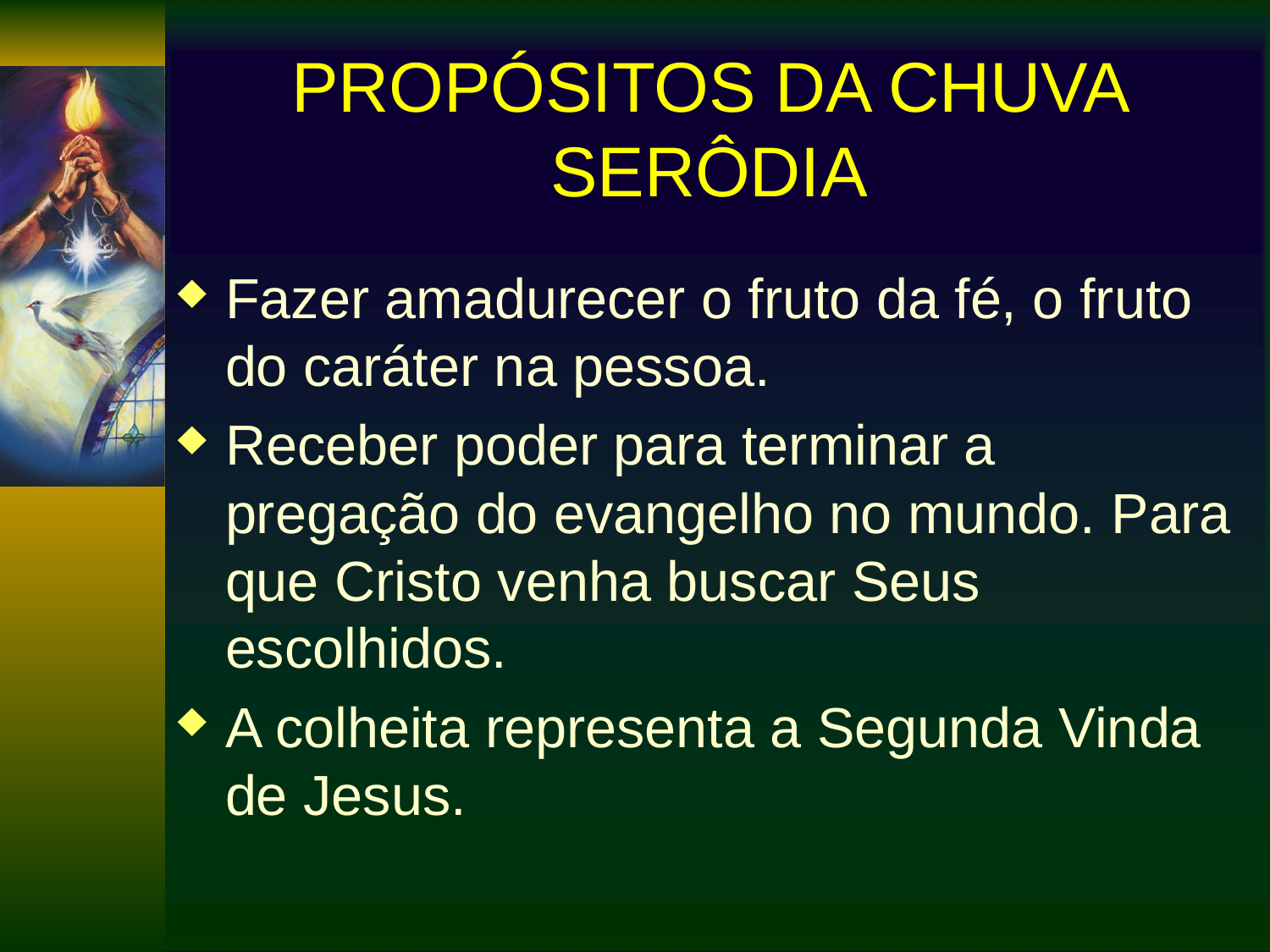

# PROPÓSITOS DA CHUVA SERÔDIA
Fazer amadurecer o fruto da fé, o fruto do caráter na pessoa.
Receber poder para terminar a pregação do evangelho no mundo. Para que Cristo venha buscar Seus escolhidos.
A colheita representa a Segunda Vinda de Jesus.